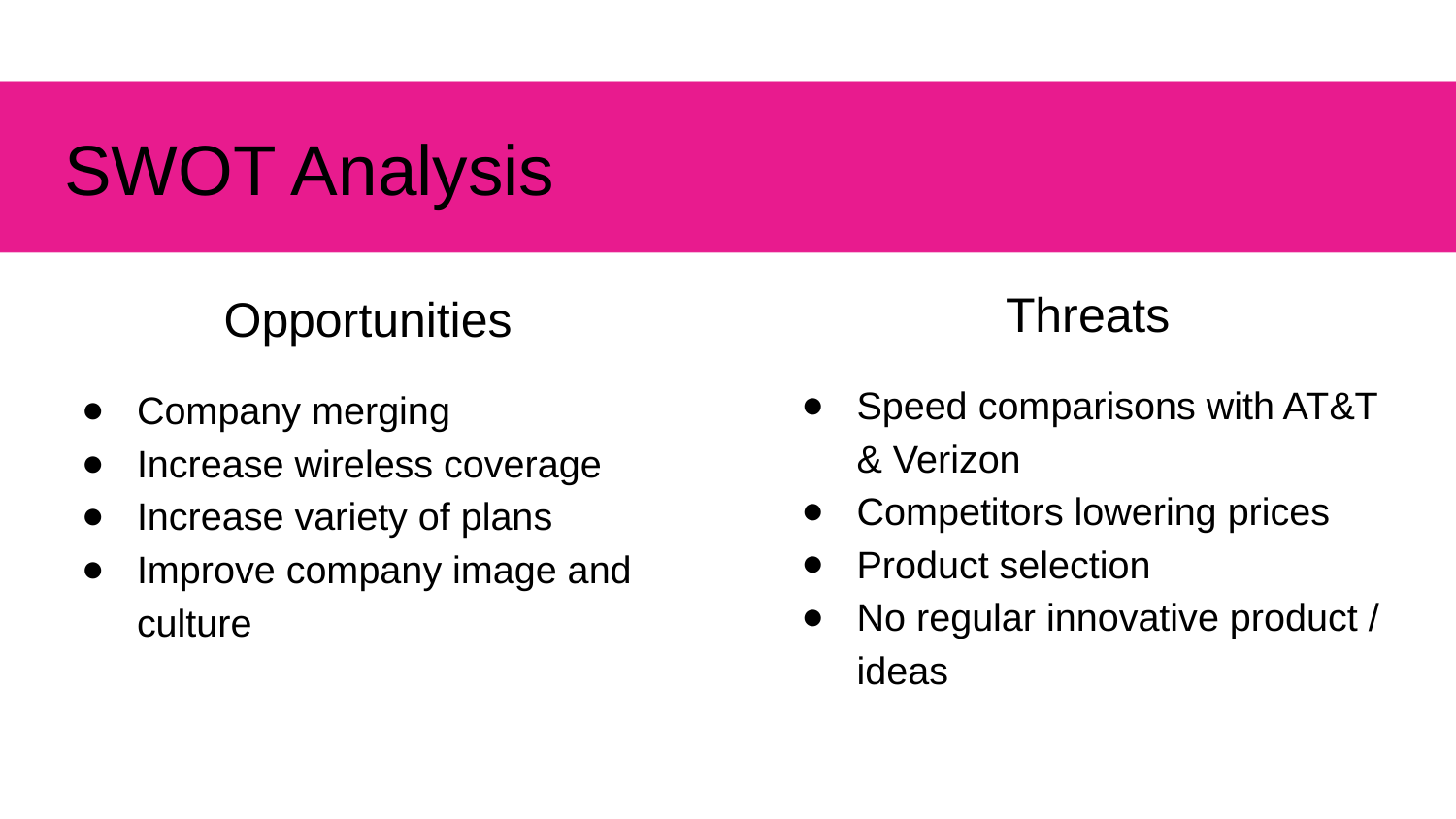

# SWOT Analysis
Threats
Speed comparisons with AT&T & Verizon
Competitors lowering prices
Product selection
No regular innovative product / ideas
Opportunities
Company merging
Increase wireless coverage
Increase variety of plans
Improve company image and culture